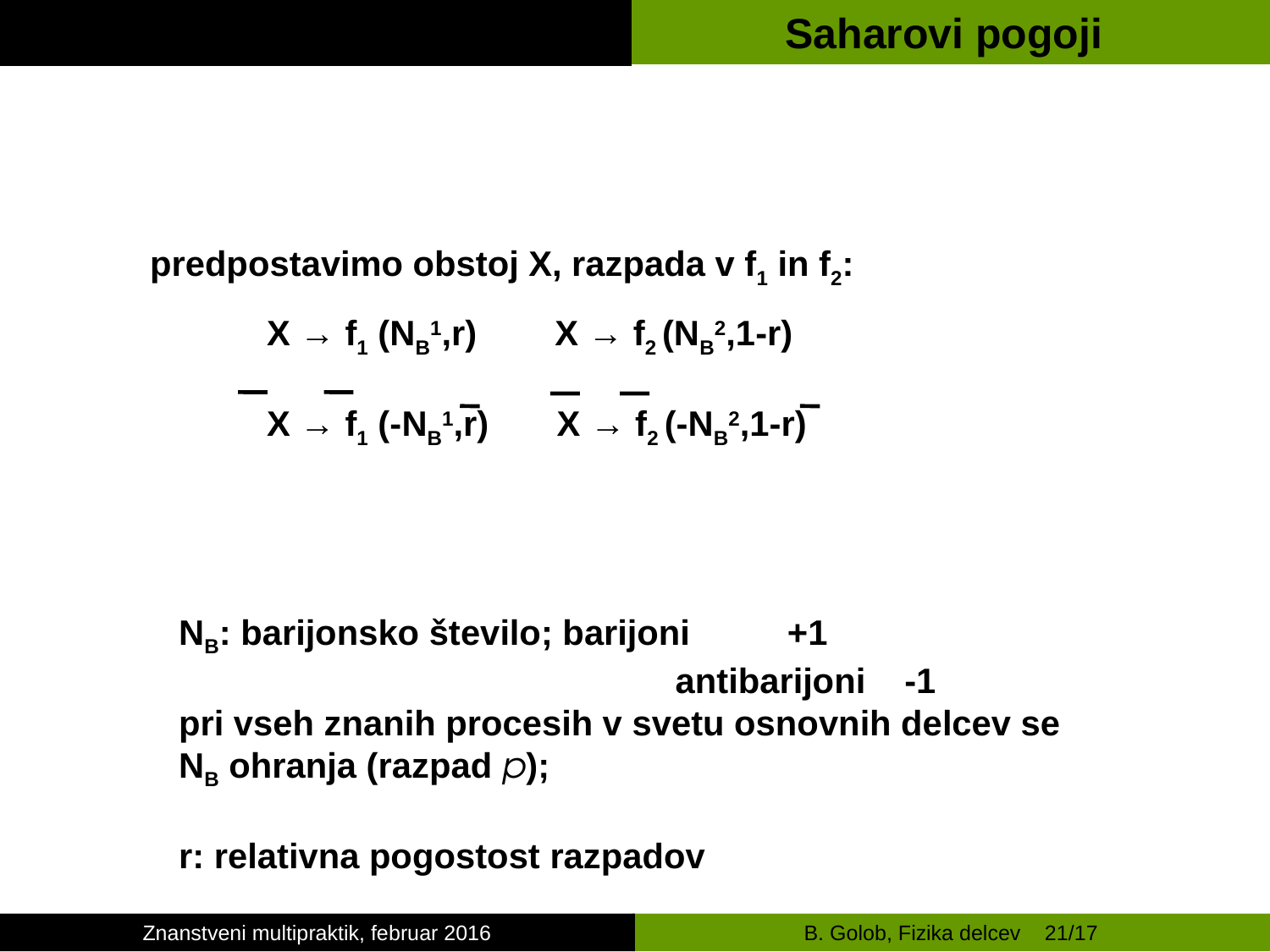

|  |  |
| --- | --- |
|  |  |
|  |  |
# Saharovi pogoji
predpostavimo obstoj X, razpada v f1 in f2:
X → f1 (NB1,r)        X → f2 (NB2,1-r)

X → f1 (-NB1,r)       X → f2 (-NB2,1-r)

NB: barijonsko število; barijoni          +1
                                                   antibarijoni    -1
pri vseh znanih procesih v svetu osnovnih delcev se
NB ohranja (razpad p);

r: relativna pogostost razpadov